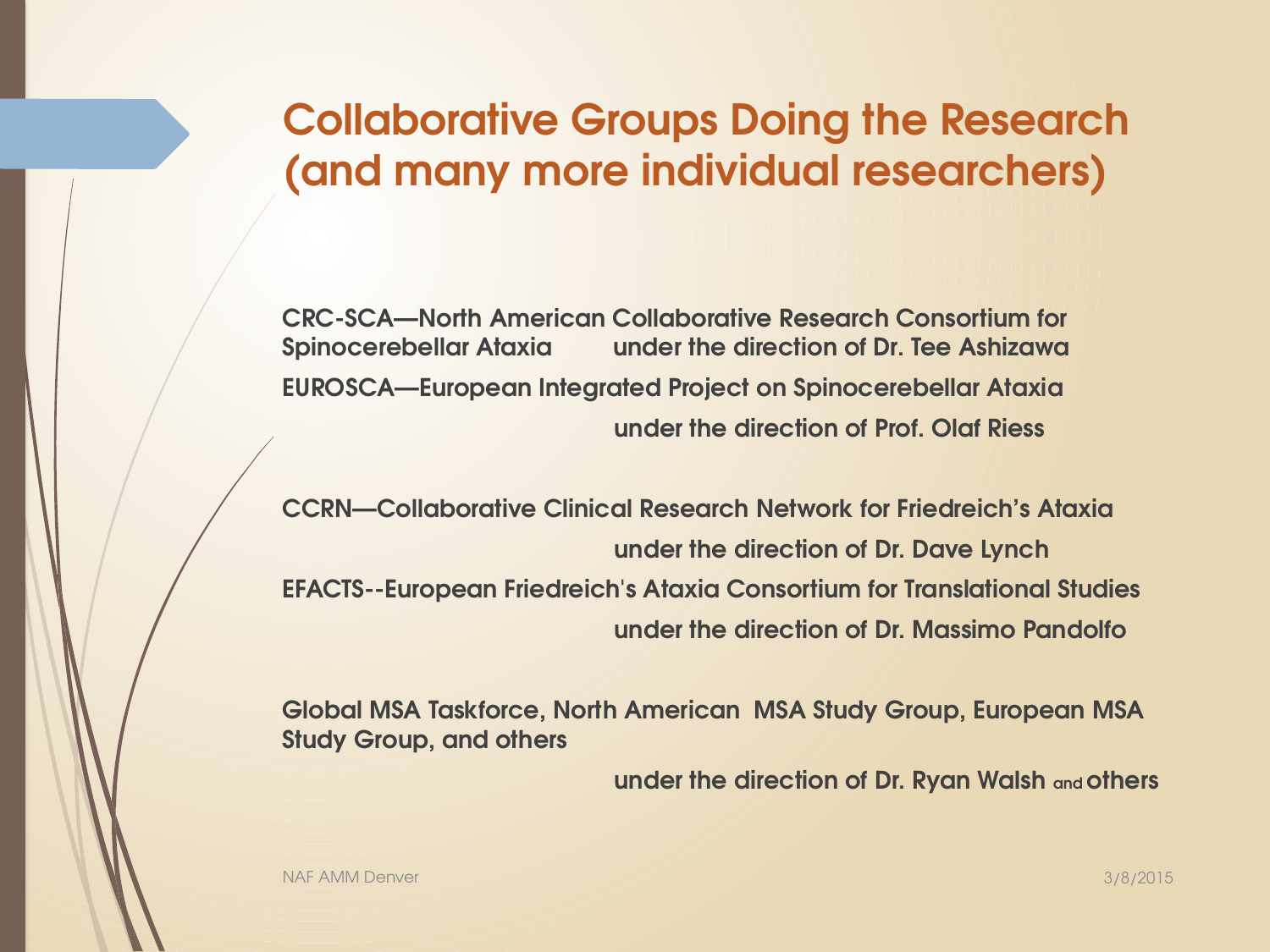

# Collaborative Groups Doing the Research (and many more individual researchers)
CRC-SCA—North American Collaborative Research Consortium for Spinocerebellar Ataxia         under the direction of Dr. Tee Ashizawa
EUROSCA—European Integrated Project on Spinocerebellar Ataxia
                                                 under the direction of Prof. Olaf Riess

CCRN—Collaborative Clinical Research Network for Friedreich’s Ataxia
                                                 under the direction of Dr. Dave Lynch
EFACTS--European Friedreich's Ataxia Consortium for Translational Studies
                                                 under the direction of Dr. Massimo Pandolfo

Global MSA Taskforce, North American  MSA Study Group, European MSA Study Group, and others
                                                 under the direction of Dr. Ryan Walsh and others

3/8/2015
NAF AMM Denver